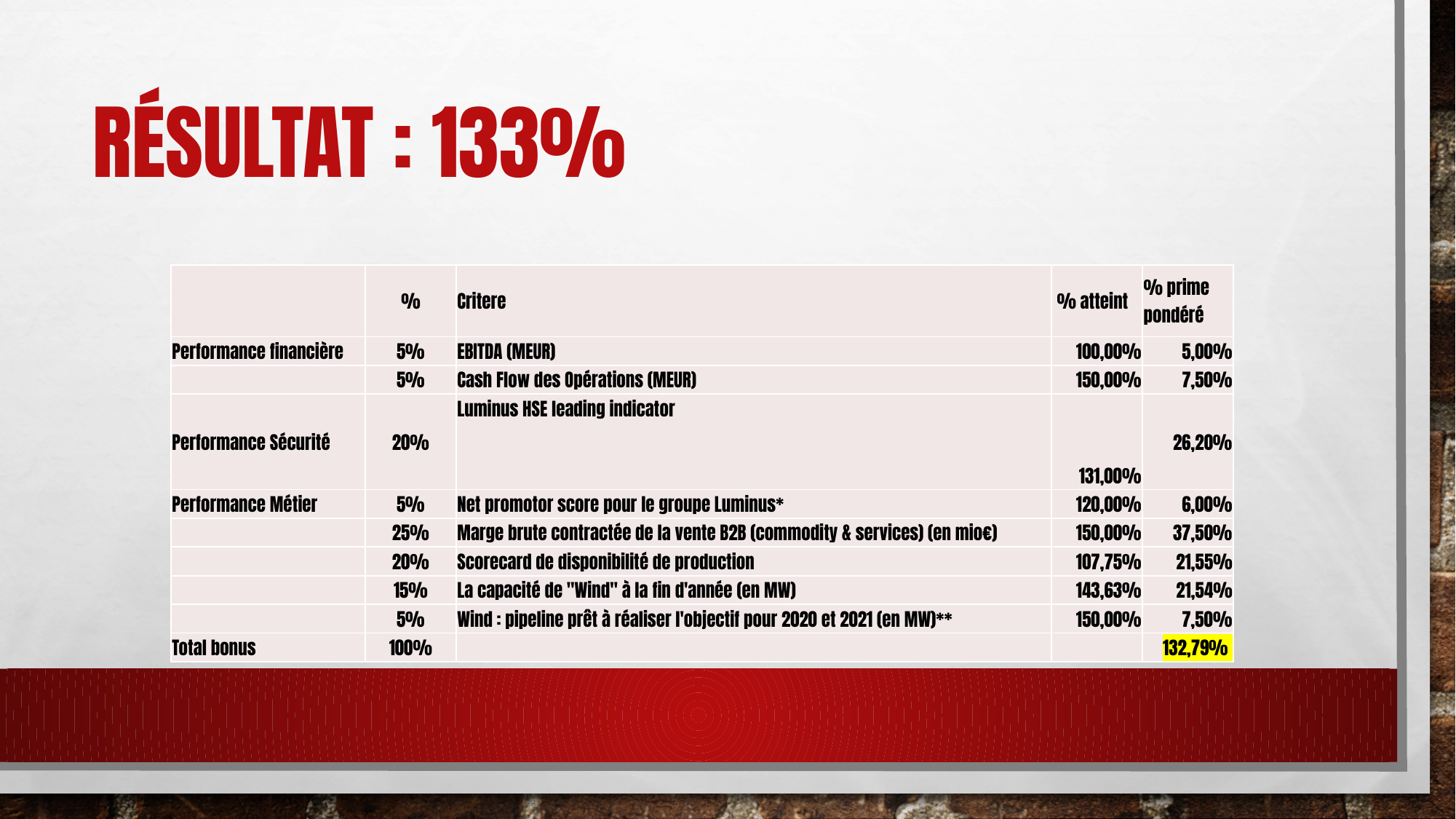

# Résultat : 133%
|  | % | Critere | % atteint | % prime pondéré |
| --- | --- | --- | --- | --- |
| Performance financière | 5% | EBITDA (MEUR) | 100,00% | 5,00% |
|  | 5% | Cash Flow des Opérations (MEUR) | 150,00% | 7,50% |
| Performance Sécurité | 20% | Luminus HSE leading indicator | 131,00% | 26,20% |
| Performance Métier | 5% | Net promotor score pour le groupe Luminus\* | 120,00% | 6,00% |
|  | 25% | Marge brute contractée de la vente B2B (commodity & services) (en mio€) | 150,00% | 37,50% |
|  | 20% | Scorecard de disponibilité de production | 107,75% | 21,55% |
|  | 15% | La capacité de "Wind" à la fin d'année (en MW) | 143,63% | 21,54% |
|  | 5% | Wind : pipeline prêt à réaliser l'objectif pour 2020 et 2021 (en MW)\*\* | 150,00% | 7,50% |
| Total bonus | 100% |  |  | 132,79% |